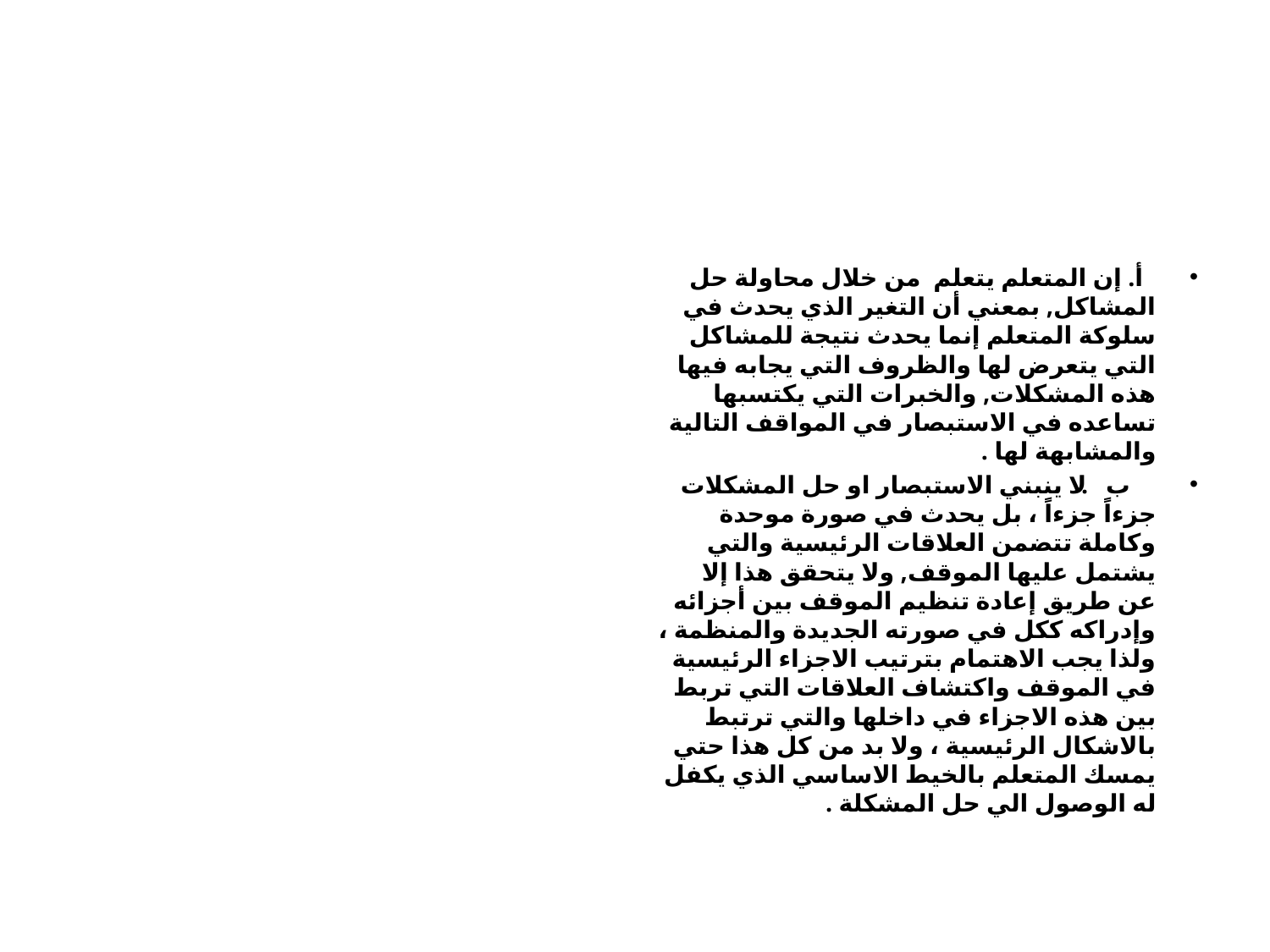

أ. إن المتعلم يتعلم  من خلال محاولة حل المشاكل, بمعني أن التغير الذي يحدث في سلوكة المتعلم إنما يحدث نتيجة للمشاكل التي يتعرض لها والظروف التي يجابه فيها هذه المشكلات, والخبرات التي يكتسبها تساعده في الاستبصار في المواقف التالية والمشابهة لها .
    ب.  لا ينبني الاستبصار او حل المشكلات جزءاً جزءاً ، بل يحدث في صورة موحدة وكاملة تتضمن العلاقات الرئيسية والتي يشتمل عليها الموقف, ولا يتحقق هذا إلا عن طريق إعادة تنظيم الموقف بين أجزائه وإدراكه ككل في صورته الجديدة والمنظمة ، ولذا يجب الاهتمام بترتيب الاجزاء الرئيسية في الموقف واكتشاف العلاقات التي تربط بين هذه الاجزاء في داخلها والتي ترتبط بالاشكال الرئيسية ، ولا بد من كل هذا حتي يمسك المتعلم بالخيط الاساسي الذي يكفل له الوصول الي حل المشكلة .